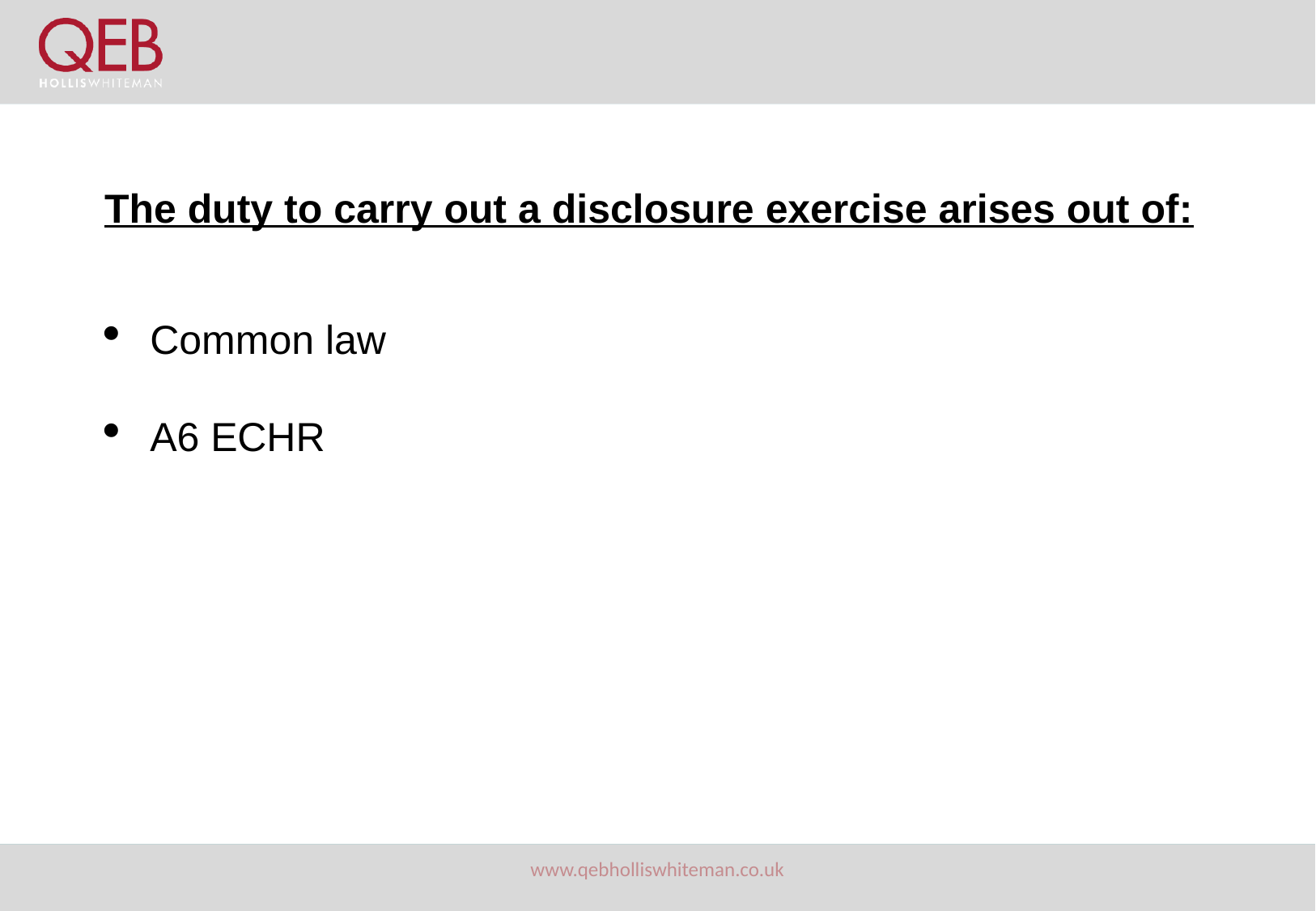

The duty to carry out a disclosure exercise arises out of:

Common law

A6 ECHR

www.qebholliswhiteman.co.uk